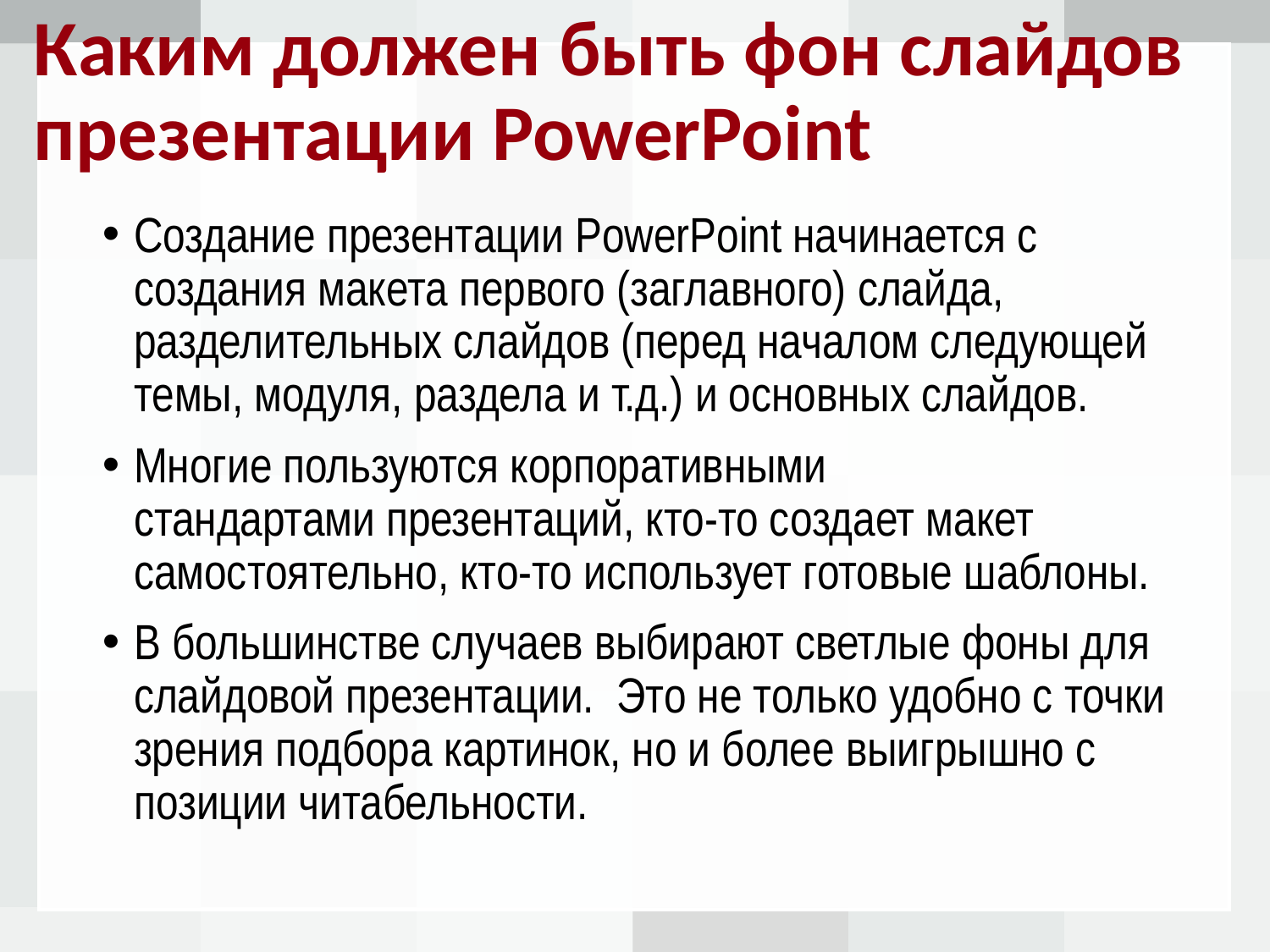

# Каким должен быть фон слайдов презентации PowerPoint
Создание презентации PowerPoint начинается с создания макета первого (заглавного) слайда, разделительных слайдов (перед началом следующей темы, модуля, раздела и т.д.) и основных слайдов.
Многие пользуются корпоративными стандартами презентаций, кто-то создает макет самостоятельно, кто-то использует готовые шаблоны.
В большинстве случаев выбирают светлые фоны для слайдовой презентации.  Это не только удобно с точки зрения подбора картинок, но и более выигрышно с позиции читабельности.